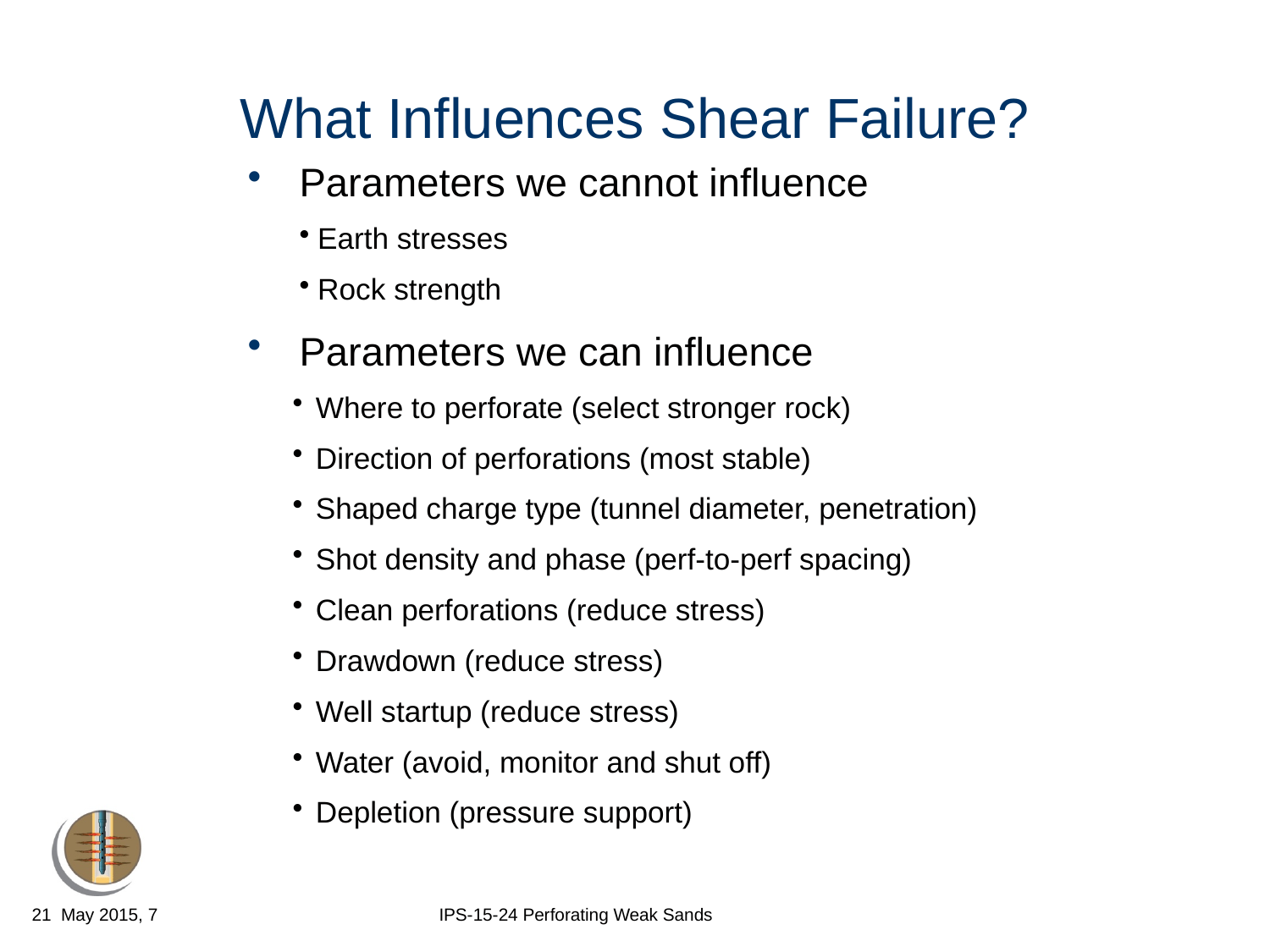

# What Influences Shear Failure?
Parameters we cannot influence
 Earth stresses
 Rock strength
Parameters we can influence
Where to perforate (select stronger rock)
Direction of perforations (most stable)
Shaped charge type (tunnel diameter, penetration)
Shot density and phase (perf-to-perf spacing)
Clean perforations (reduce stress)
Drawdown (reduce stress)
Well startup (reduce stress)
Water (avoid, monitor and shut off)
Depletion (pressure support)